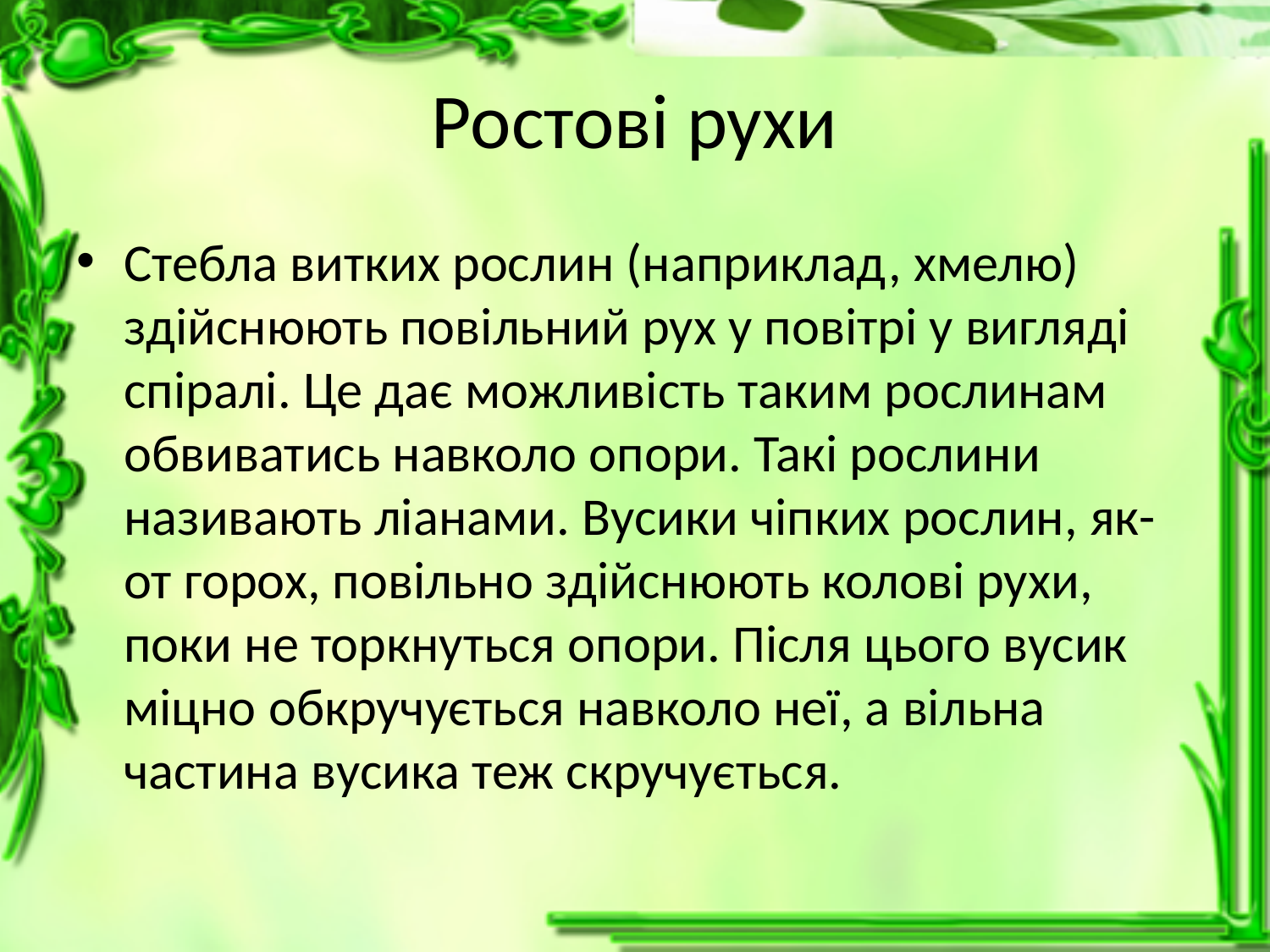

# Ростові рухи
Стебла витких рослин (наприклад, хмелю) здійснюють повільний рух у повітрі у вигляді спіралі. Це дає можливість таким рослинам обвиватись навколо опори. Такі рослини називають ліанами. Вусики чіпких рослин, як-от горох, повільно здійснюють колові рухи, поки не торкнуться опори. Після цього вусик міцно обкручується навколо неї, а вільна частина вусика теж скручується.